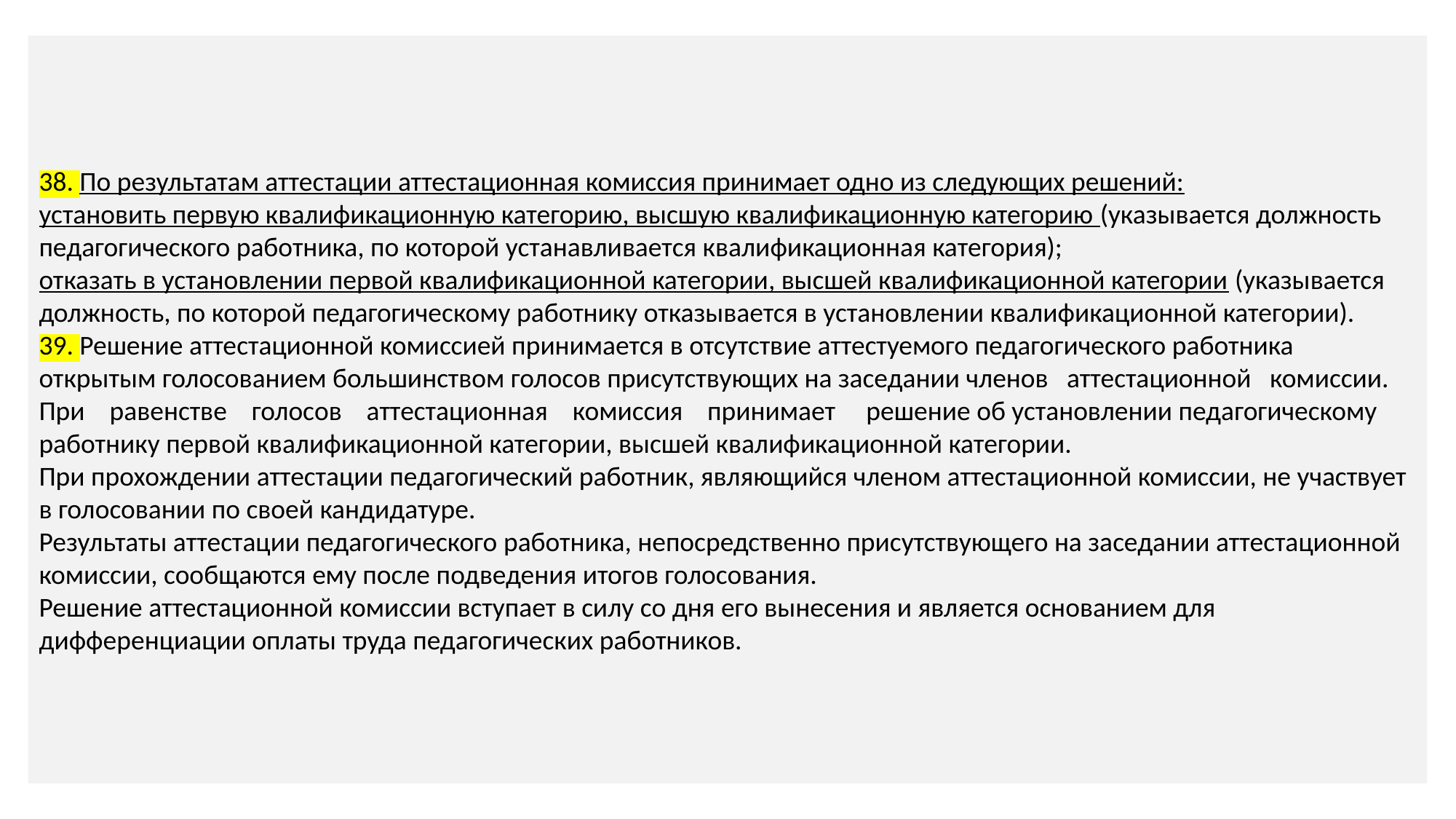

38. По результатам аттестации аттестационная комиссия принимает одно из следующих решений:
установить первую квалификационную категорию, высшую квалификационную категорию (указывается должность педагогического работника, по которой устанавливается квалификационная категория);
отказать в установлении первой квалификационной категории, высшей квалификационной категории (указывается должность, по которой педагогическому работнику отказывается в установлении квалификационной категории).
39. Решение аттестационной комиссией принимается в отсутствие аттестуемого педагогического работника открытым голосованием большинством голосов присутствующих на заседании членов   аттестационной   комиссии. При    равенстве    голосов    аттестационная    комиссия    принимает     решение об установлении педагогическому работнику первой квалификационной категории, высшей квалификационной категории.
При прохождении аттестации педагогический работник, являющийся членом аттестационной комиссии, не участвует в голосовании по своей кандидатуре.
Результаты аттестации педагогического работника, непосредственно присутствующего на заседании аттестационной комиссии, сообщаются ему после подведения итогов голосования.
Решение аттестационной комиссии вступает в силу со дня его вынесения и является основанием для дифференциации оплаты труда педагогических работников.